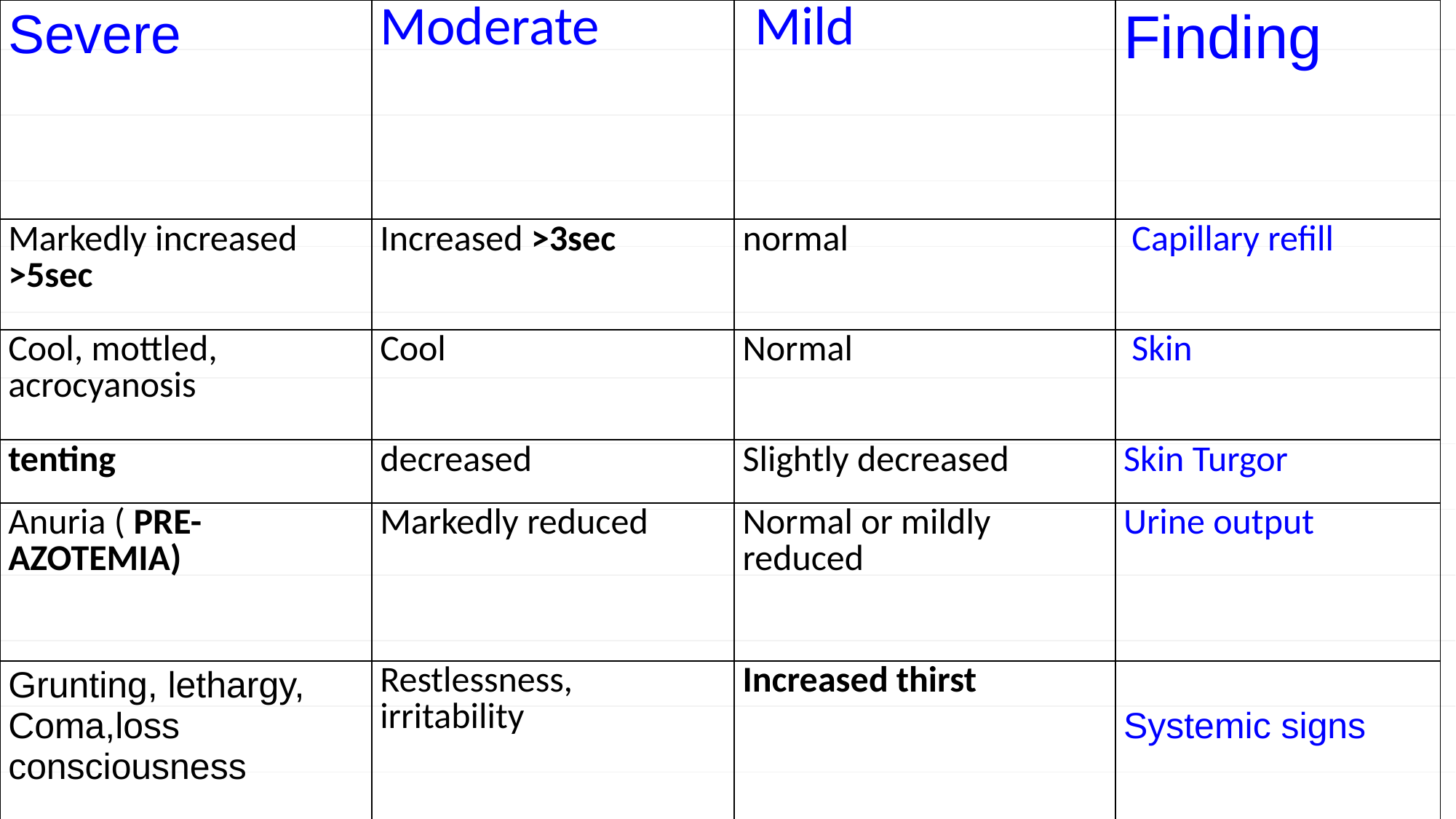

| Severe | Moderate | Mild | Finding |
| --- | --- | --- | --- |
| Markedly increased >5sec | Increased >3sec | normal | Capillary refill |
| Cool, mottled, acrocyanosis | Cool | Normal | Skin |
| tenting | decreased | Slightly decreased | Skin Turgor |
| Anuria ( PRE-AZOTEMIA) | Markedly reduced | Normal or mildly reduced | Urine output |
| Grunting, lethargy, Coma,loss consciousness | Restlessness, irritability | Increased thirst | Systemic signs |